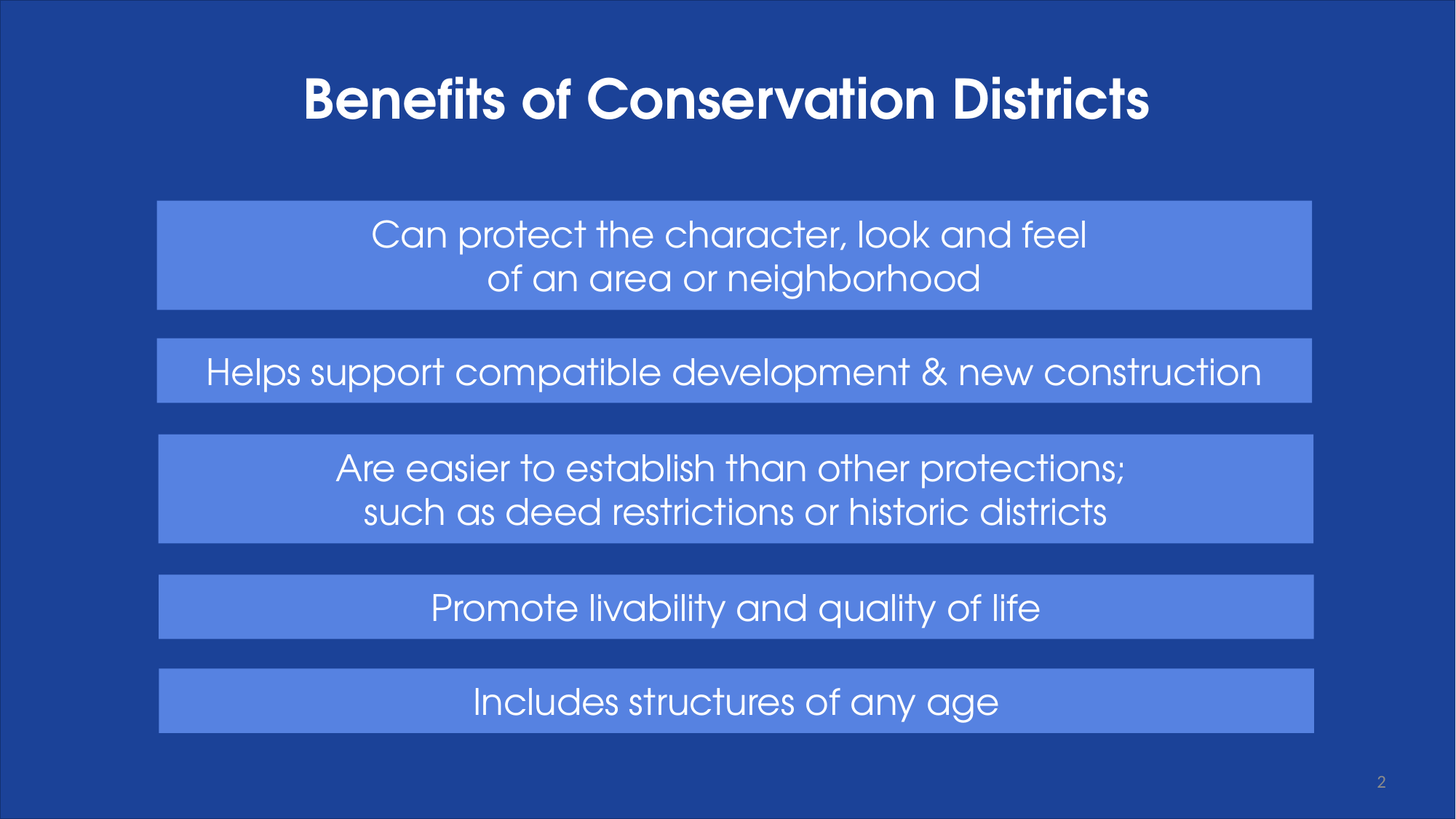

Benefits of Conservation Districts
Can protect the character, look and feel
of an area or neighborhood
Helps support compatible development & new construction
Are easier to establish than other protections;
such as deed restrictions or historic districts
Promote livability and quality of life
Includes structures of any age
2